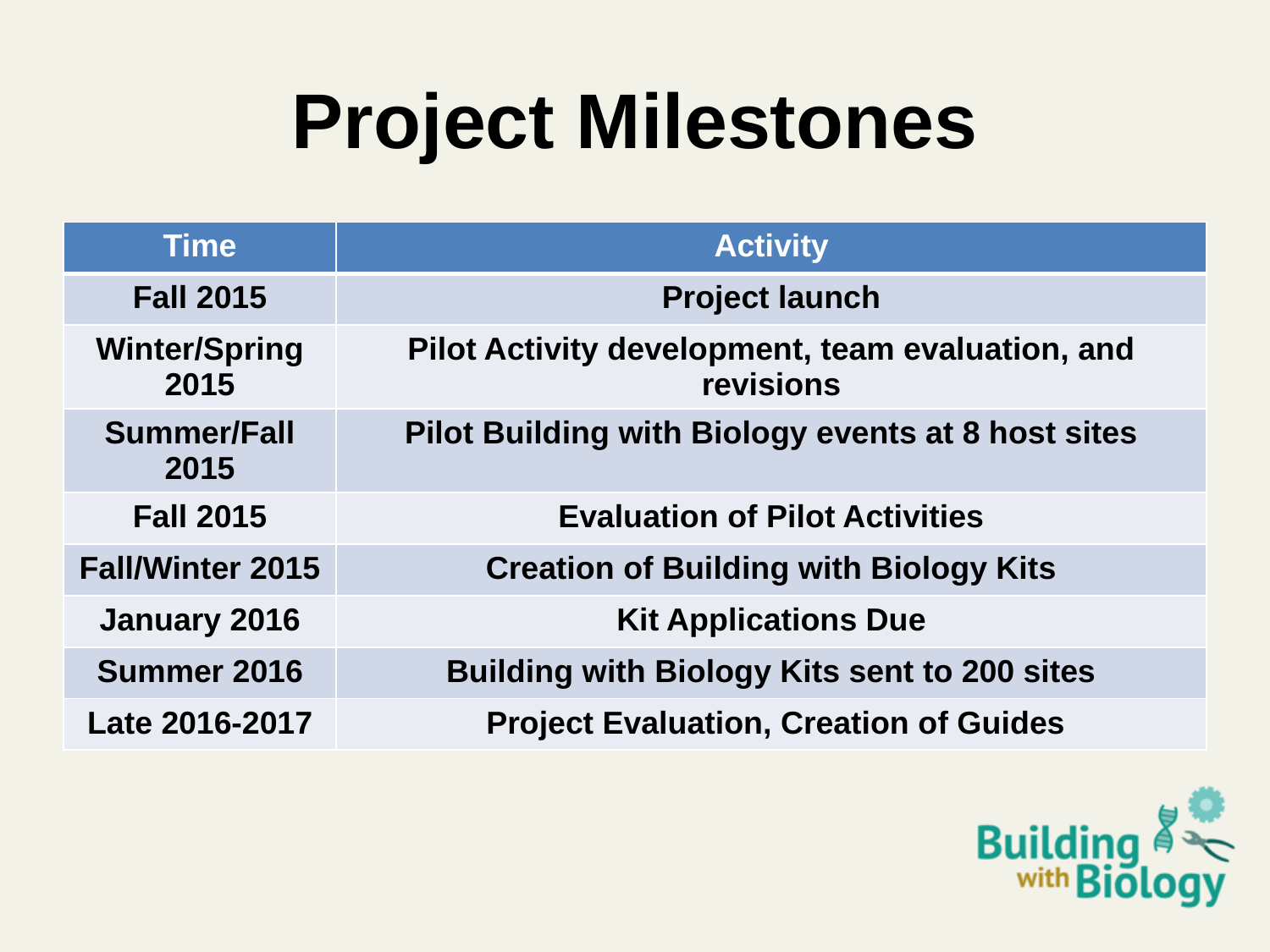

# Project Milestones
| Time | Activity |
| --- | --- |
| Fall 2015 | Project launch |
| Winter/Spring 2015 | Pilot Activity development, team evaluation, and revisions |
| Summer/Fall 2015 | Pilot Building with Biology events at 8 host sites |
| Fall 2015 | Evaluation of Pilot Activities |
| Fall/Winter 2015 | Creation of Building with Biology Kits |
| January 2016 | Kit Applications Due |
| Summer 2016 | Building with Biology Kits sent to 200 sites |
| Late 2016-2017 | Project Evaluation, Creation of Guides |